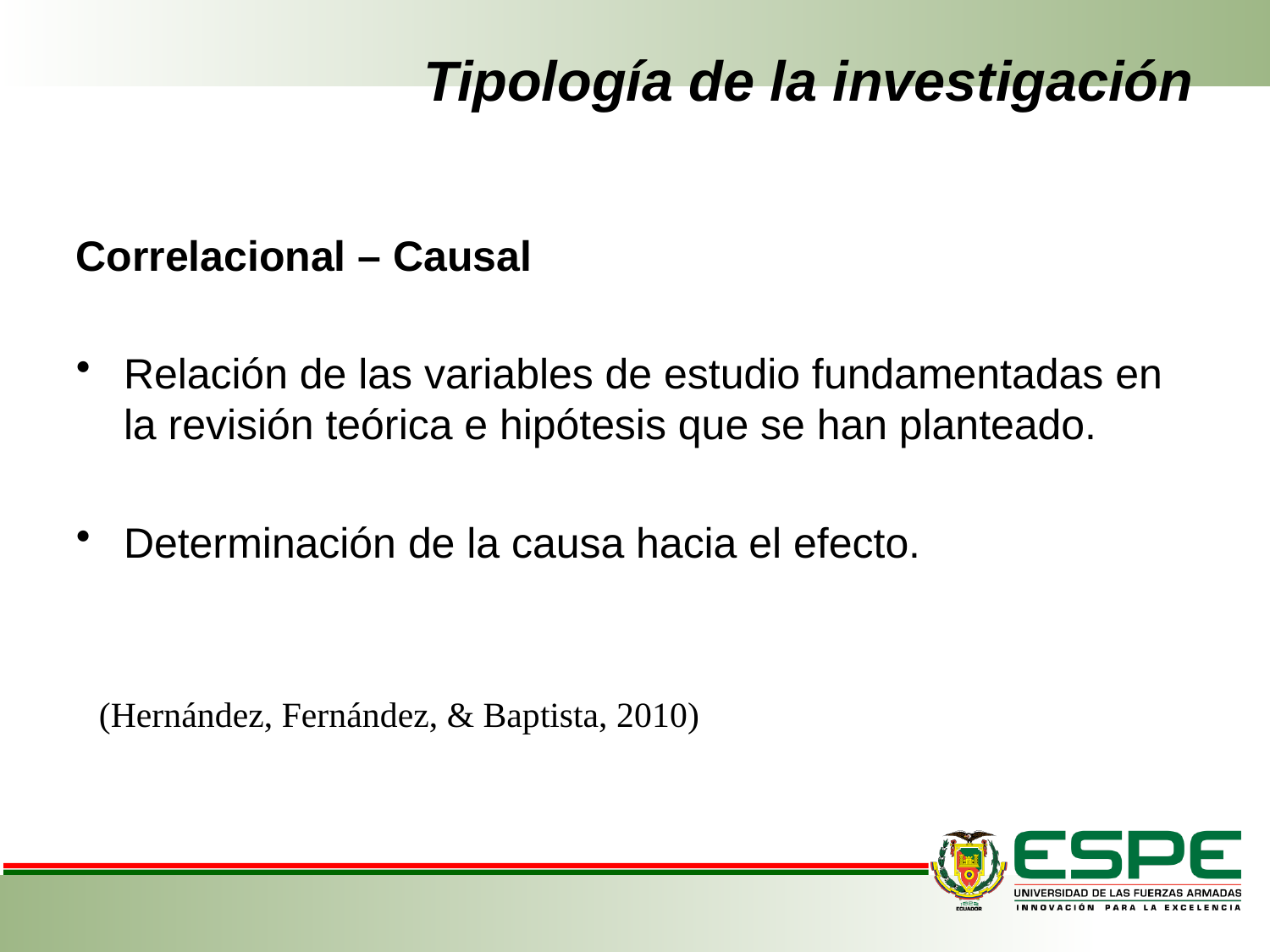

# Tipología de la investigación
Correlacional – Causal

Relación de las variables de estudio fundamentadas en la revisión teórica e hipótesis que se han planteado.

Determinación de la causa hacia el efecto.
(Hernández, Fernández, & Baptista, 2010)